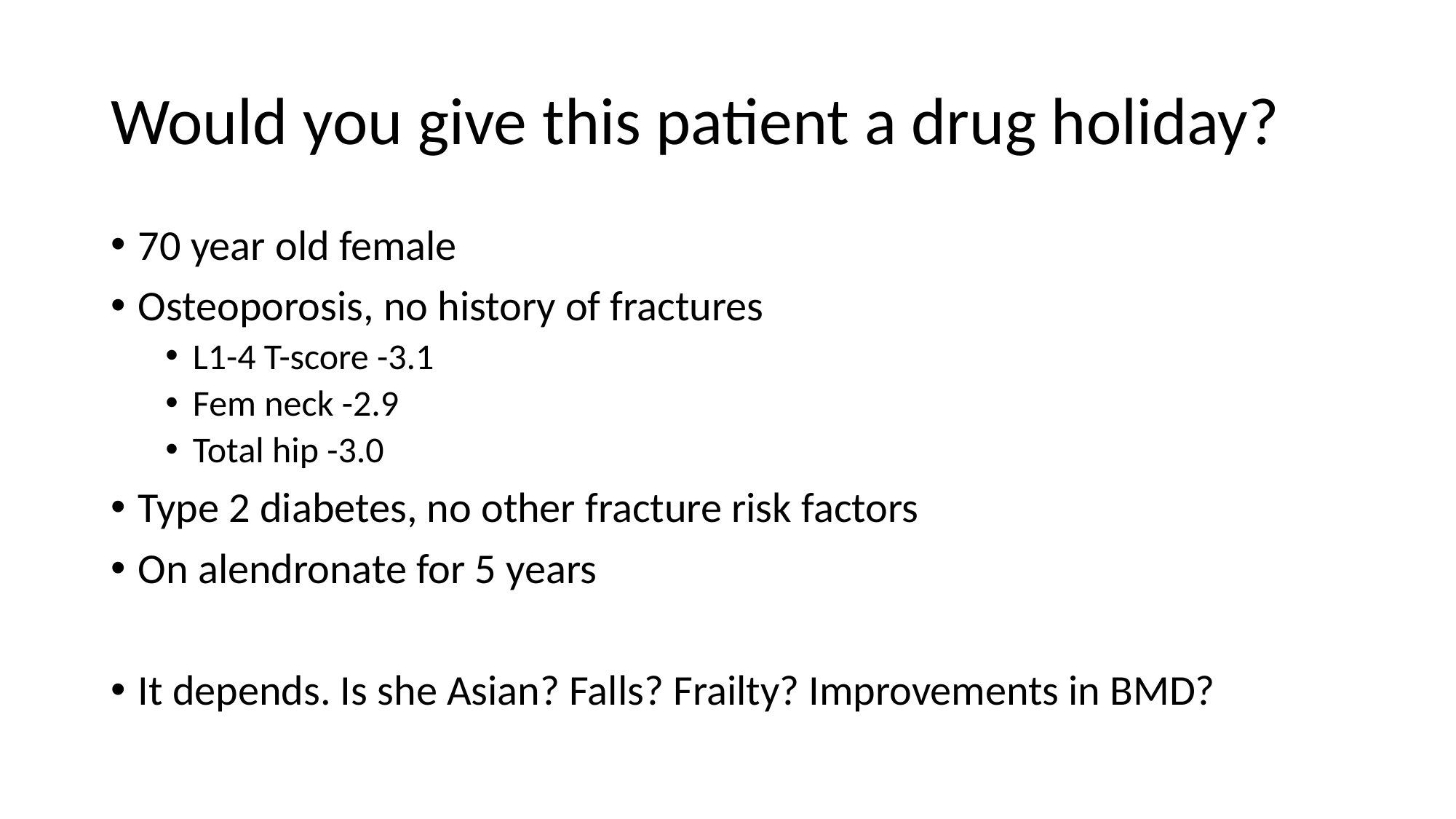

# Would you give this patient a drug holiday?
70 year old female
Osteoporosis, no history of fractures
L1-4 T-score -3.1
Fem neck -2.9
Total hip -3.0
Type 2 diabetes, no other fracture risk factors
On alendronate for 5 years

It depends. Is she Asian? Falls? Frailty? Improvements in BMD?